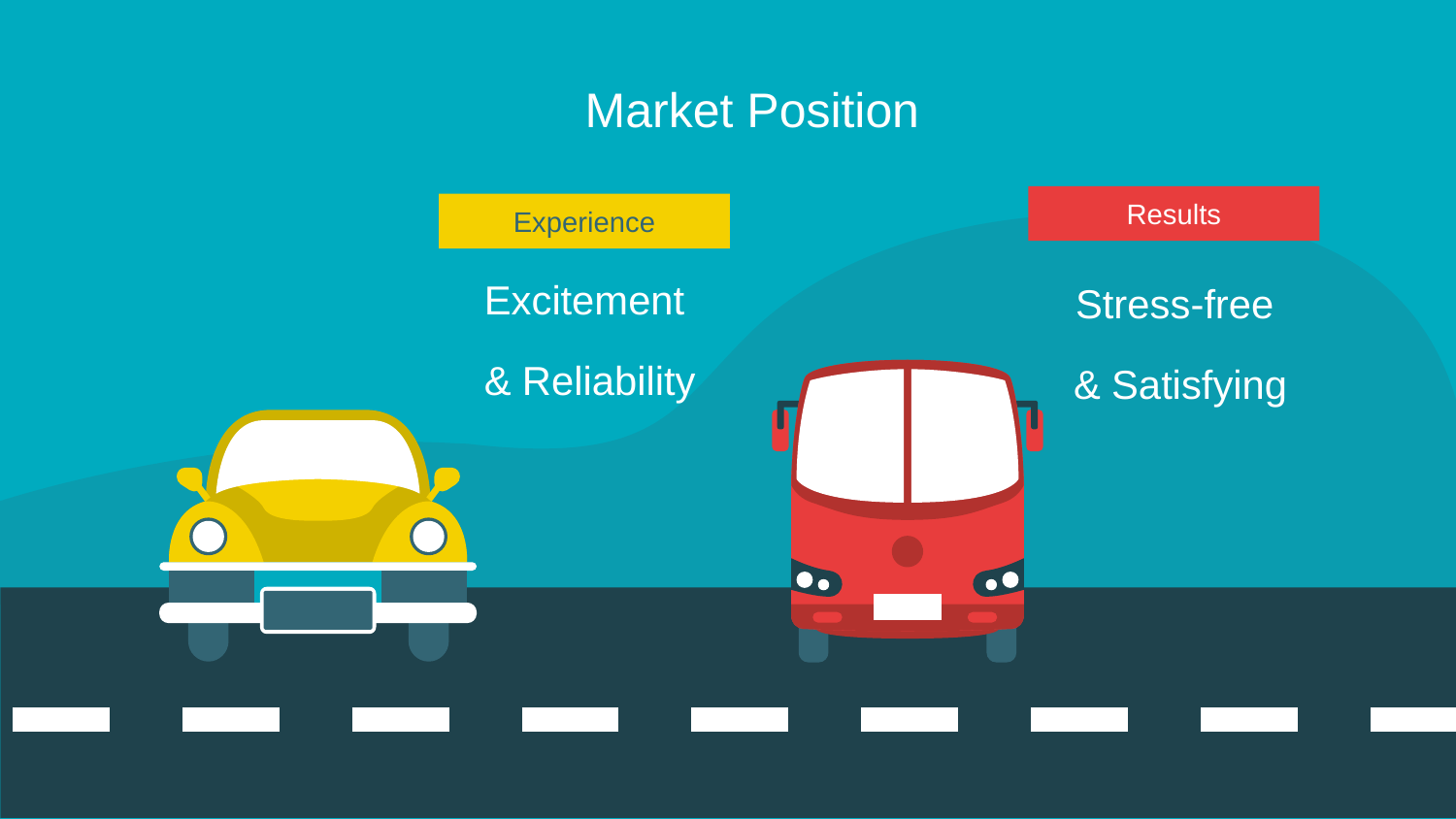

# Market Position
Results
Experience
Excitement
 & Reliability
Stress-free
& Satisfying